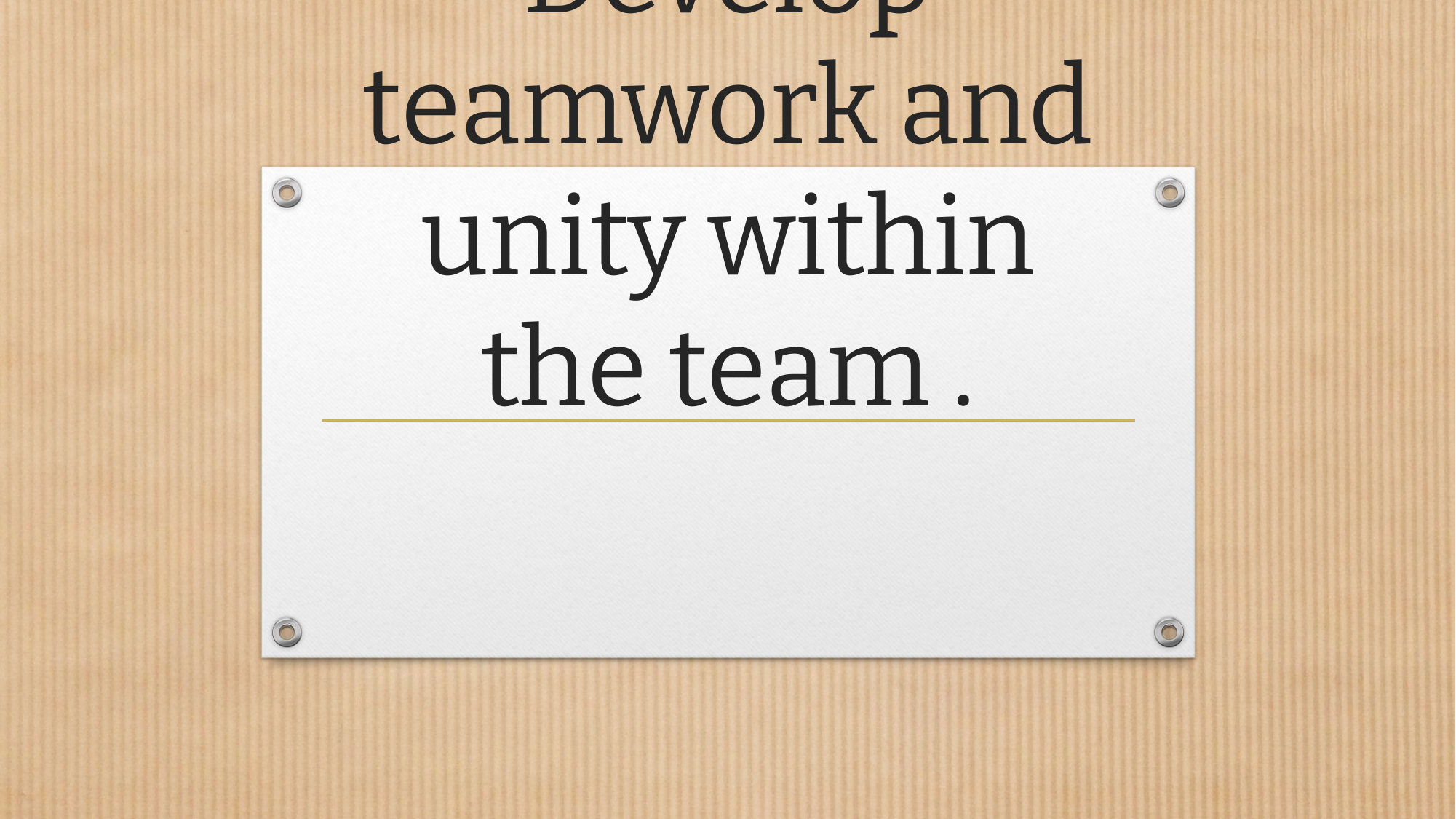

# Develop teamwork and unity within the team .